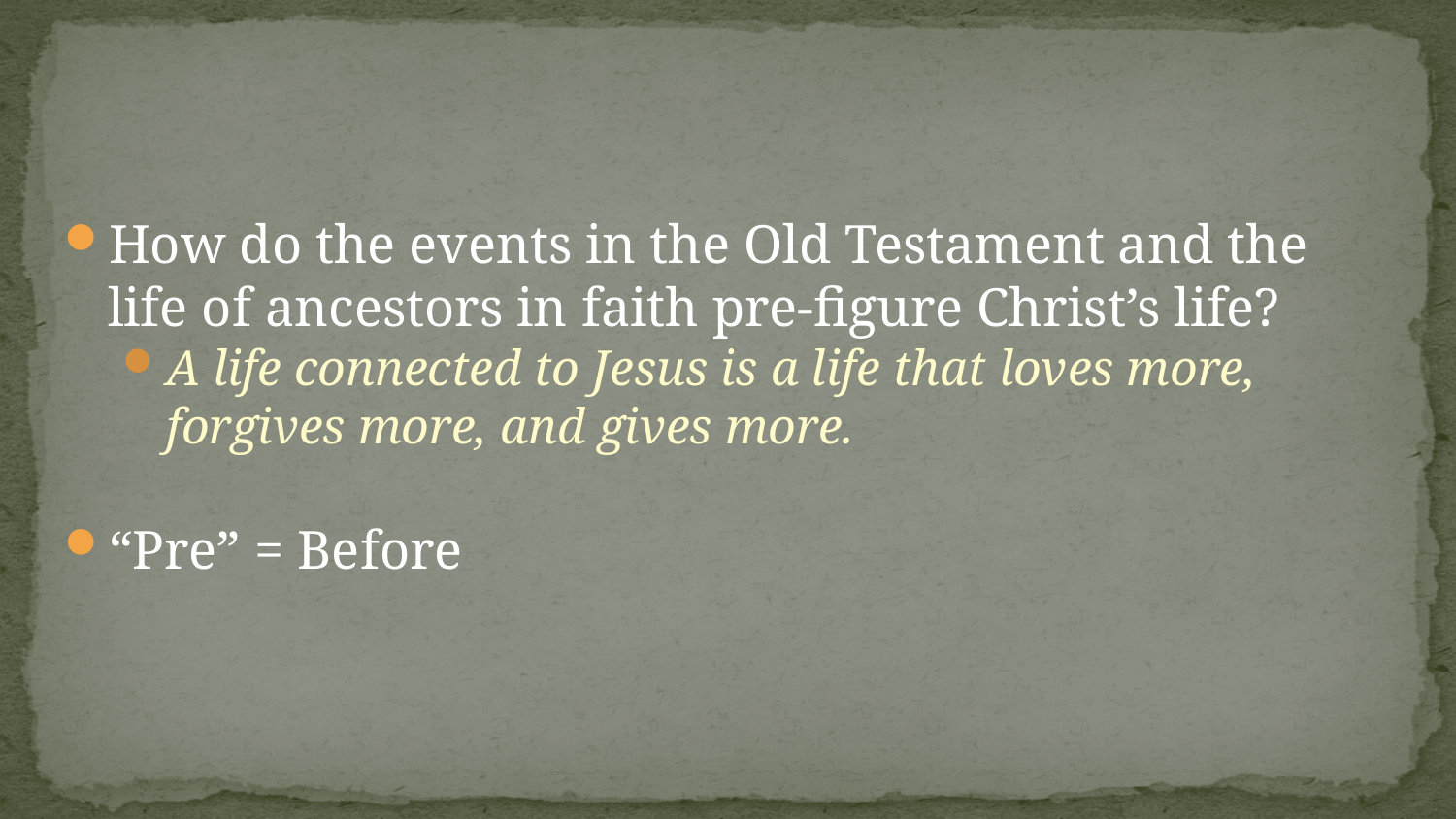

#
How do the events in the Old Testament and the life of ancestors in faith pre-figure Christ’s life?
A life connected to Jesus is a life that loves more, forgives more, and gives more.

“Pre” = Before